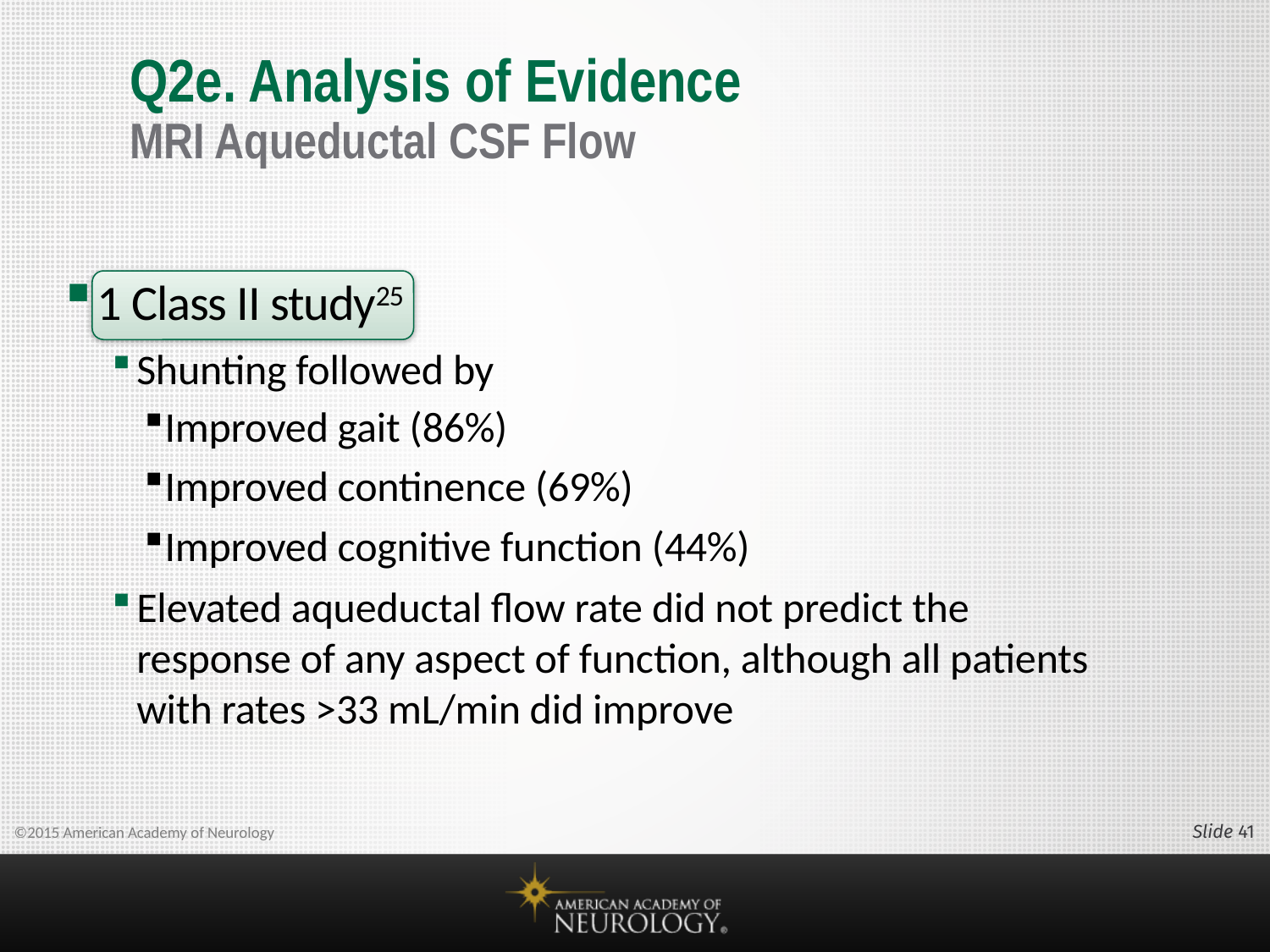

# Q2e. Analysis of Evidence MRI Aqueductal CSF Flow
1 Class II study25
Shunting followed by
Improved gait (86%)
Improved continence (69%)
Improved cognitive function (44%)
Elevated aqueductal flow rate did not predict the response of any aspect of function, although all patients with rates >33 mL/min did improve

Slide 41